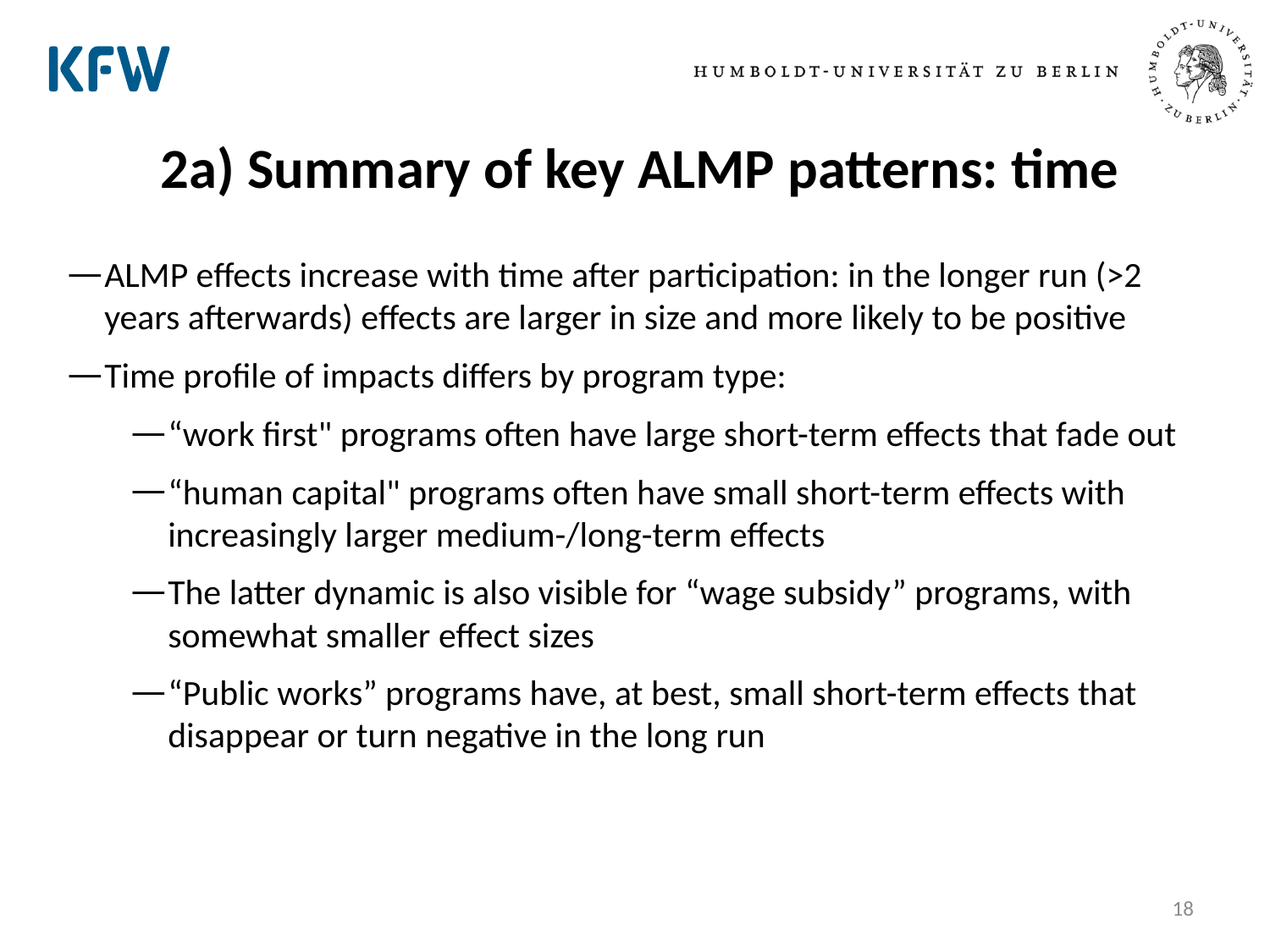

2a) Summary of key ALMP patterns: time
ALMP effects increase with time after participation: in the longer run (>2 years afterwards) effects are larger in size and more likely to be positive
Time profile of impacts differs by program type:
“work first" programs often have large short-term effects that fade out
“human capital" programs often have small short-term effects with increasingly larger medium-/long-term effects
The latter dynamic is also visible for “wage subsidy” programs, with somewhat smaller effect sizes
“Public works” programs have, at best, small short-term effects that disappear or turn negative in the long run
18